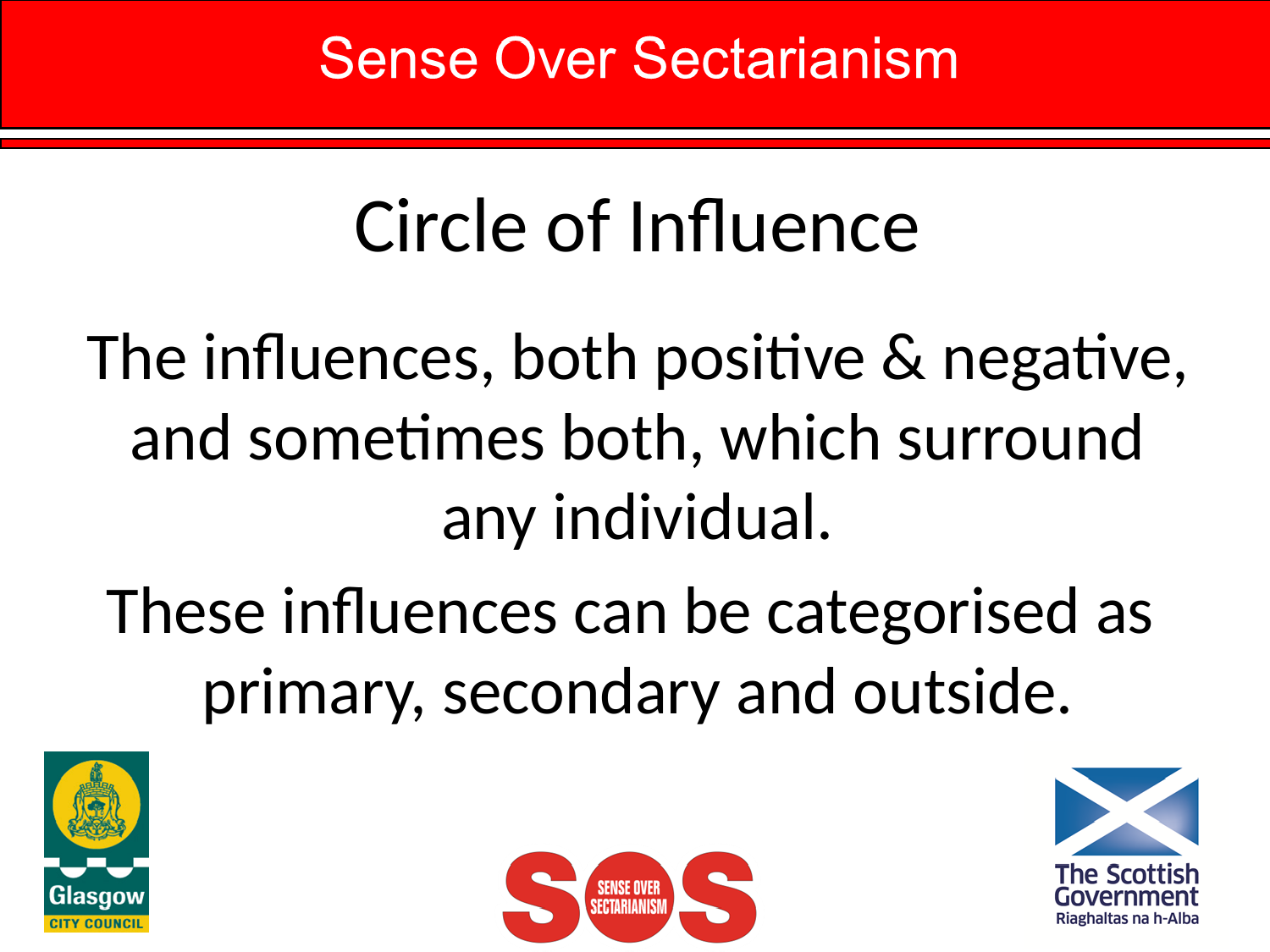

# Circle of Influence
The influences, both positive & negative, and sometimes both, which surround any individual.
These influences can be categorised as  primary, secondary and outside.